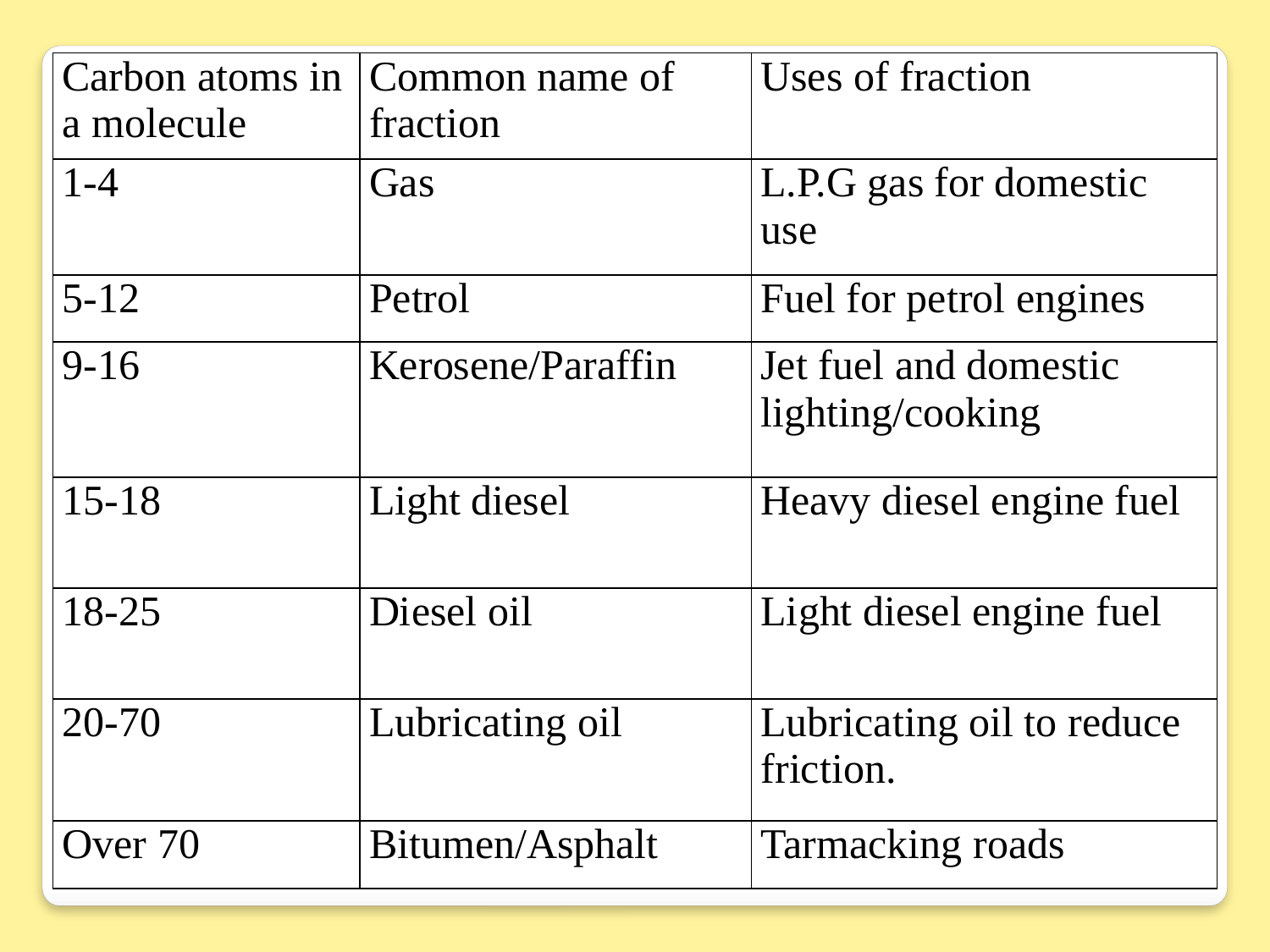

| Carbon atoms in a molecule | Common name of fraction | Uses of fraction |
| --- | --- | --- |
| 1-4 | Gas | L.P.G gas for domestic use |
| 5-12 | Petrol | Fuel for petrol engines |
| 9-16 | Kerosene/Paraffin | Jet fuel and domestic lighting/cooking |
| 15-18 | Light diesel | Heavy diesel engine fuel |
| 18-25 | Diesel oil | Light diesel engine fuel |
| 20-70 | Lubricating oil | Lubricating oil to reduce friction. |
| Over 70 | Bitumen/Asphalt | Tarmacking roads |